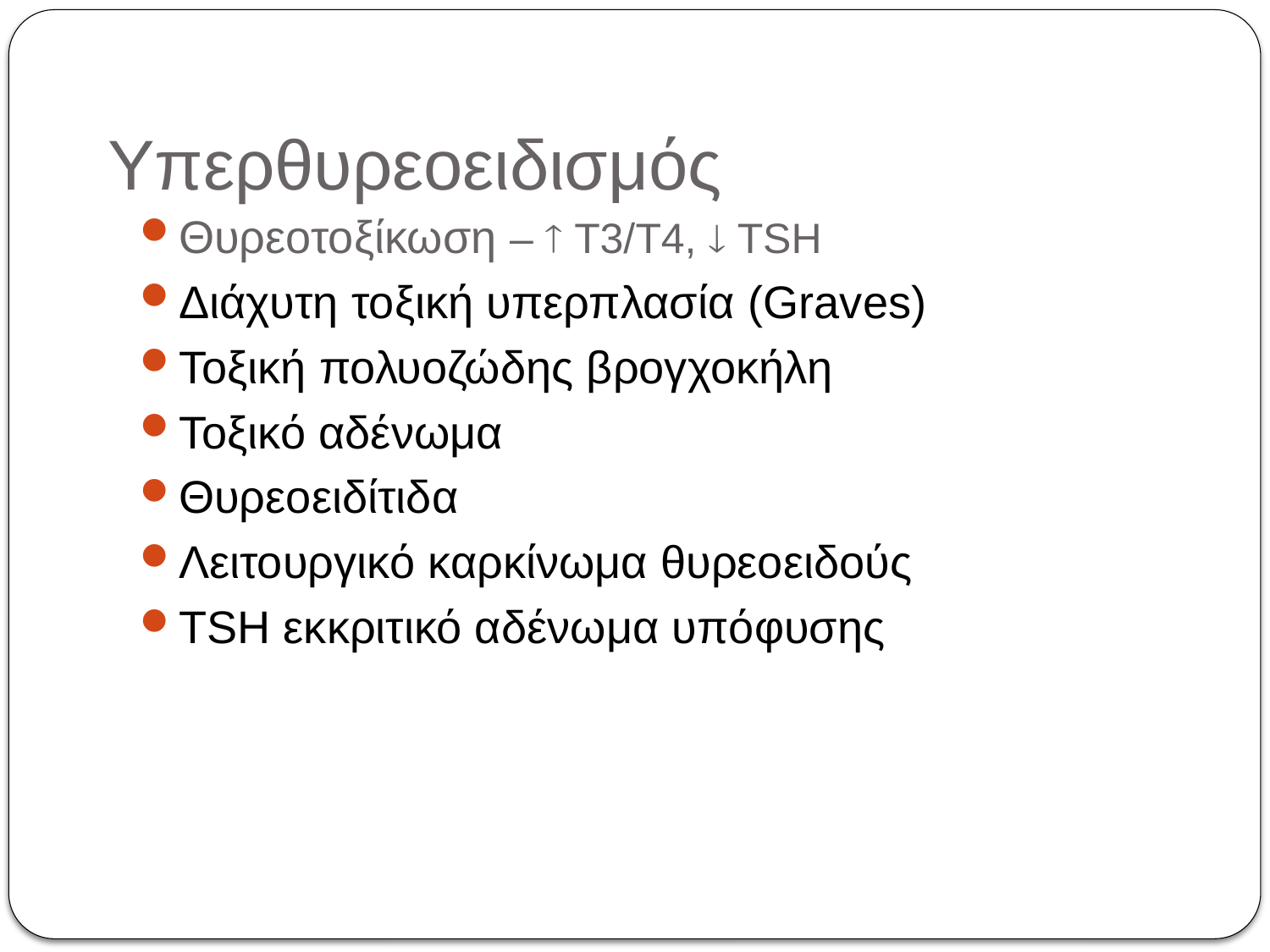

# Υπερθυρεοειδισμός
Θυρεοτοξίκωση – ↑ T3/T4, ↓ TSH
Διάχυτη τοξική υπερπλασία (Graves)
Τοξική πολυοζώδης βρογχοκήλη
Τοξικό αδένωμα
Θυρεοειδίτιδα
Λειτουργικό καρκίνωμα θυρεοειδούς
TSH εκκριτικό αδένωμα υπόφυσης